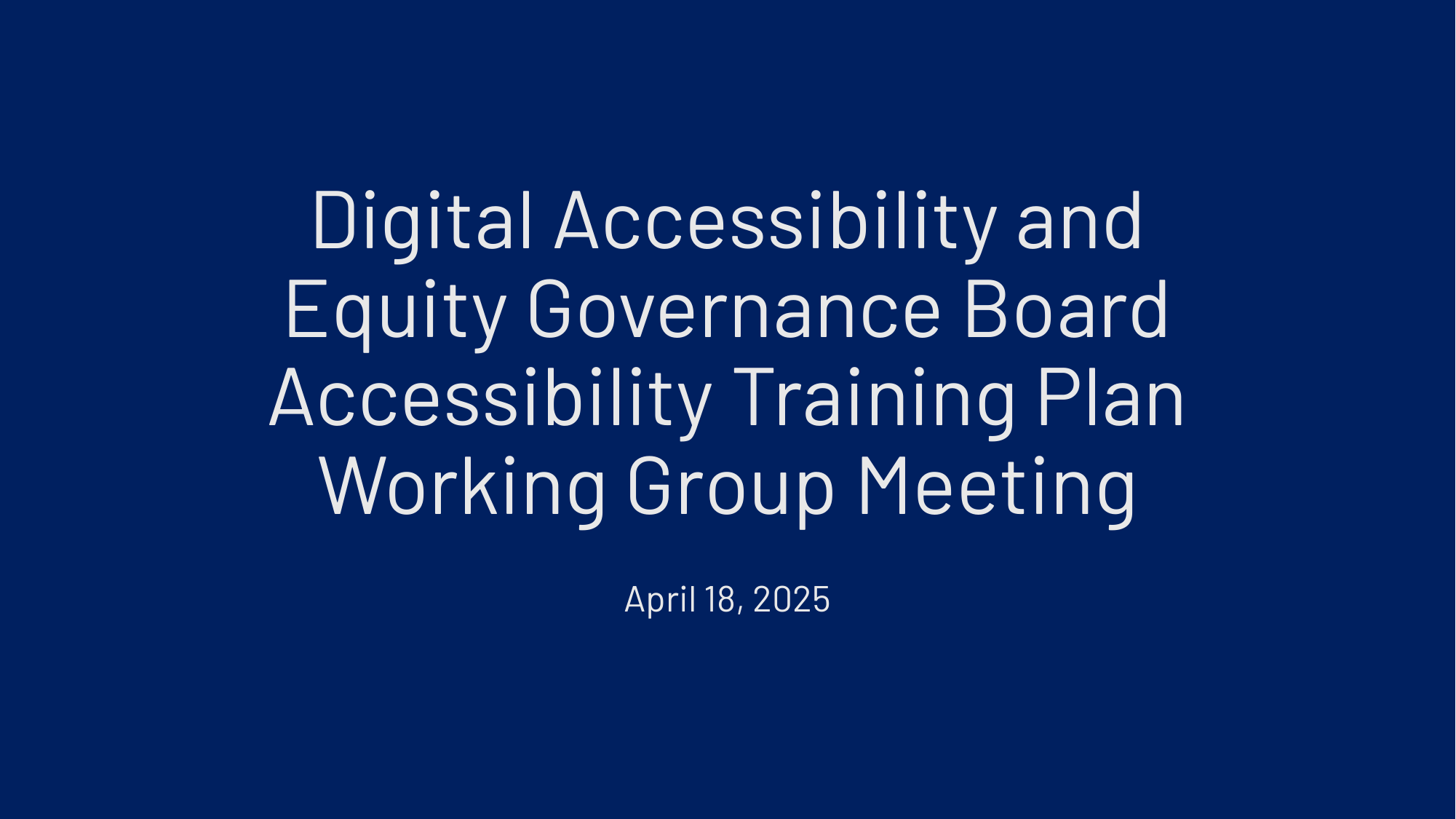

# Digital Accessibility and Equity Governance Board Accessibility Training Plan Working Group Meeting
April 18, 2025